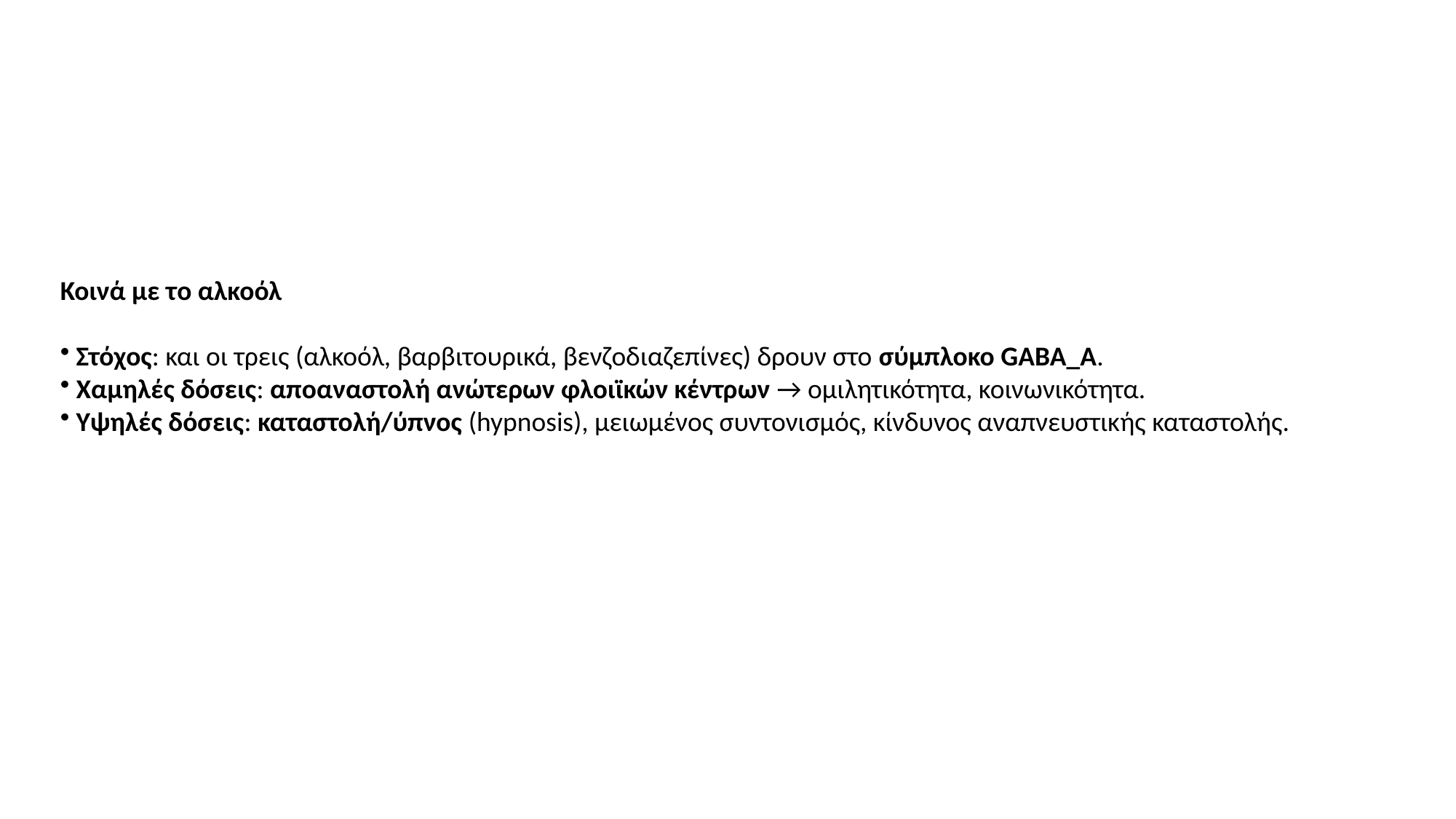

Κοινά με το αλκοόλ

 Στόχος: και οι τρεις (αλκοόλ, βαρβιτουρικά, βενζοδιαζεπίνες) δρουν στο σύμπλοκο GABA_A.
 Χαμηλές δόσεις: αποαναστολή ανώτερων φλοιϊκών κέντρων → ομιλητικότητα, κοινωνικότητα.
 Υψηλές δόσεις: καταστολή/ύπνος (hypnosis), μειωμένος συντονισμός, κίνδυνος αναπνευστικής καταστολής.